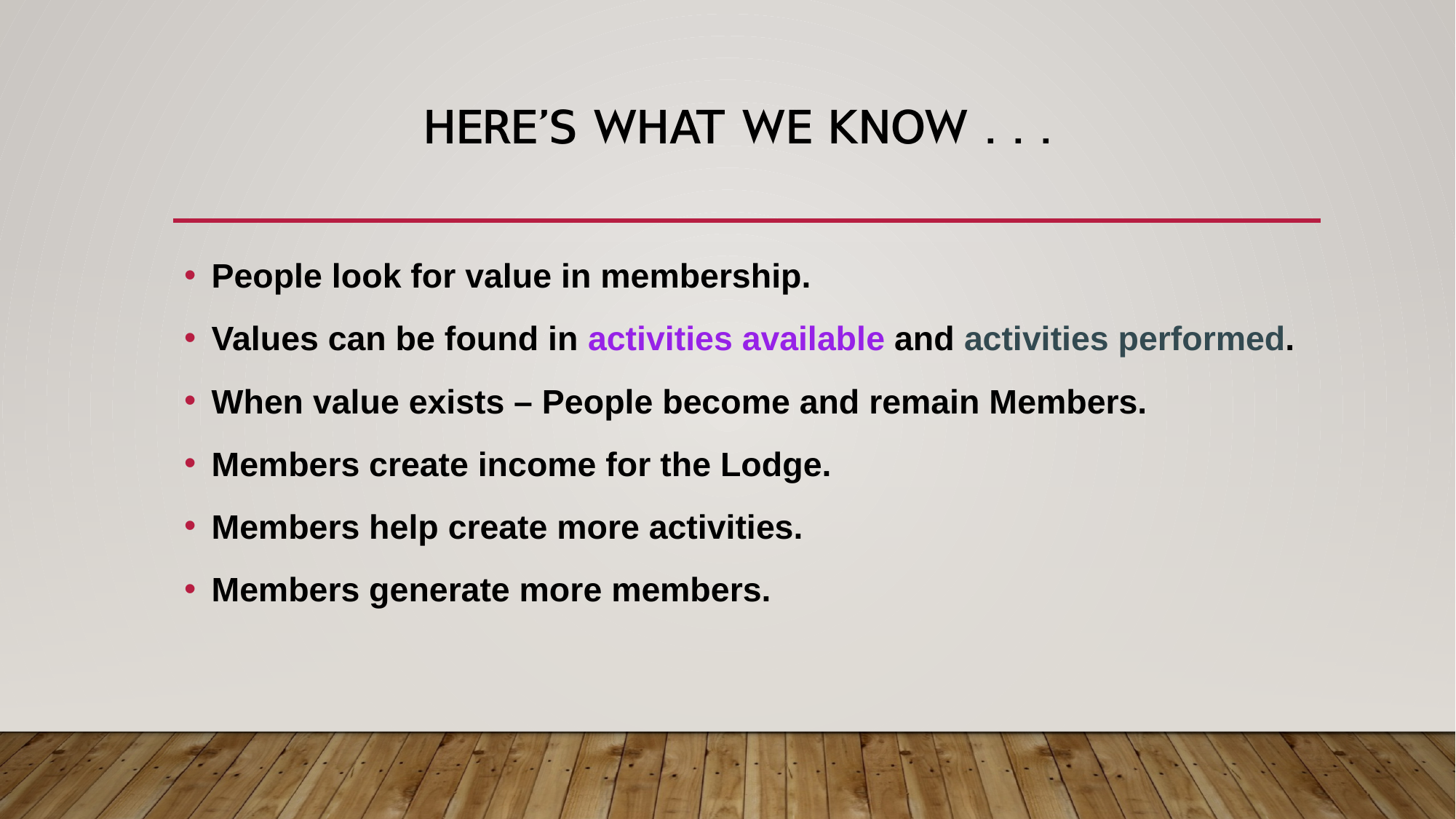

# Here’s what we know . . .
People look for value in membership.
Values can be found in activities available and activities performed.
When value exists – People become and remain Members.
Members create income for the Lodge.
Members help create more activities.
Members generate more members.